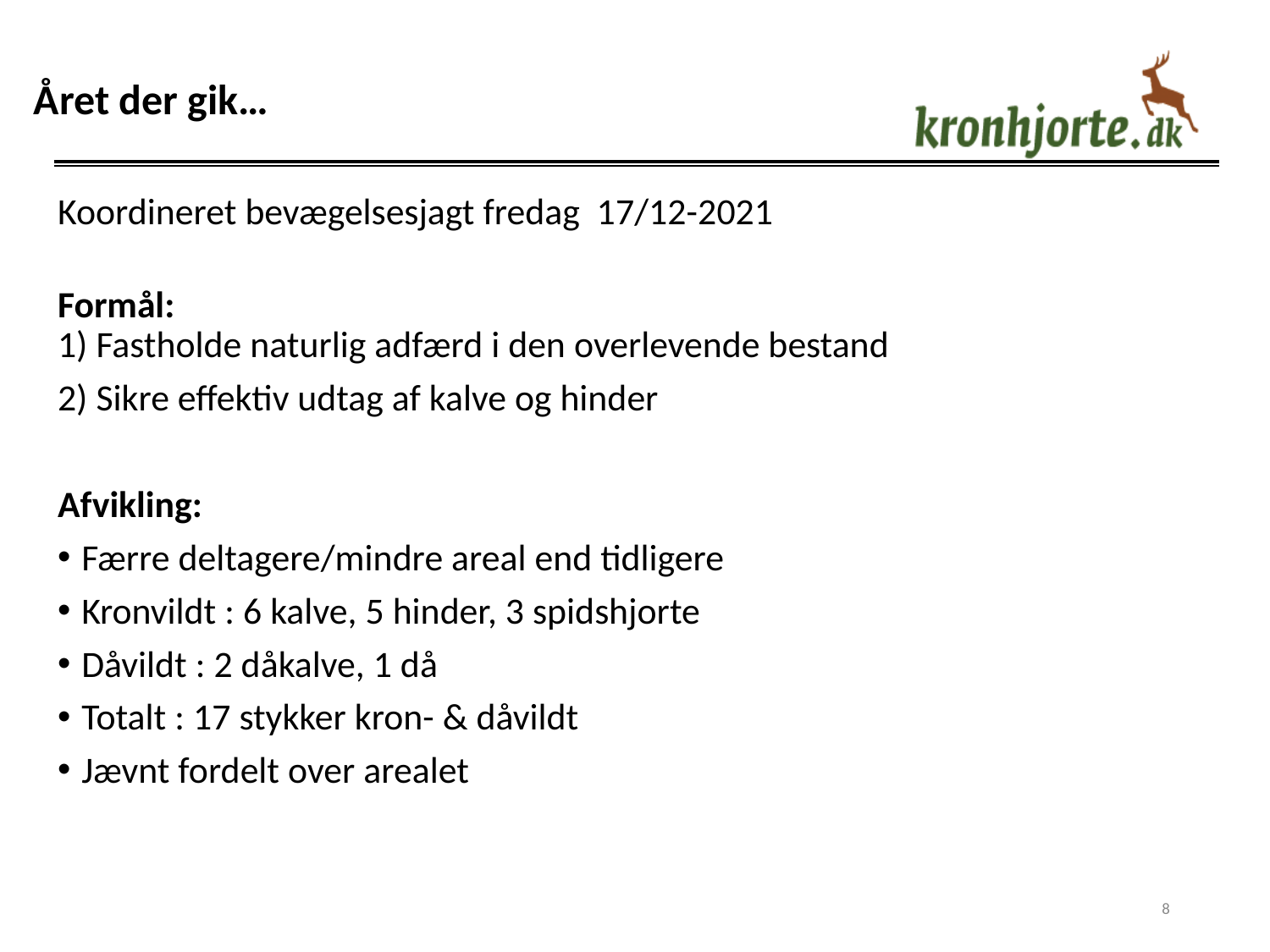

# Året der gik…
Koordineret bevægelsesjagt fredag  17/12-2021

Formål:
1) Fastholde naturlig adfærd i den overlevende bestand
2) Sikre effektiv udtag af kalve og hinder

Afvikling:
Færre deltagere/mindre areal end tidligere
Kronvildt : 6 kalve, 5 hinder, 3 spidshjorte
Dåvildt : 2 dåkalve, 1 då
Totalt : 17 stykker kron- & dåvildt
Jævnt fordelt over arealet

8